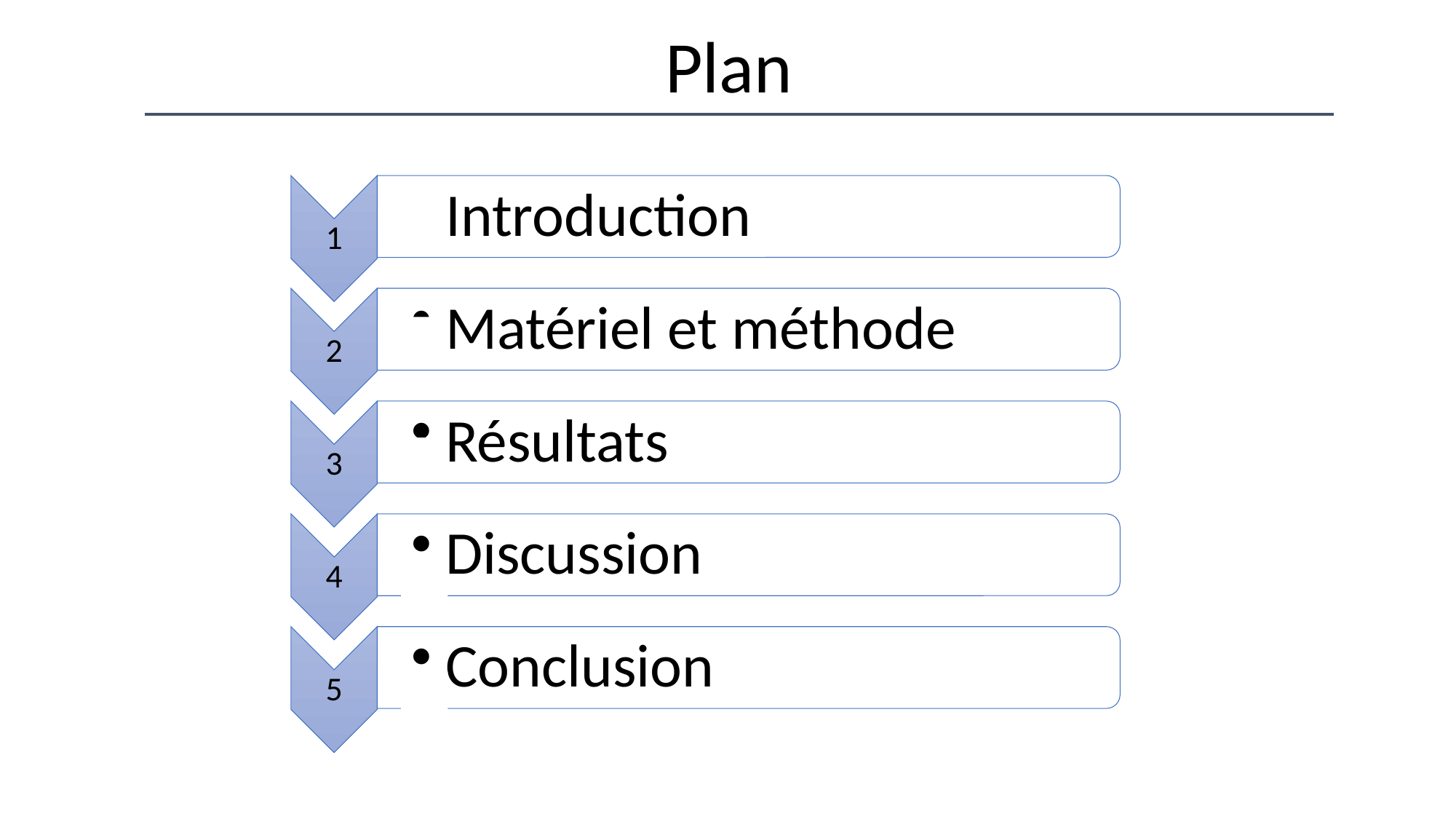

Plan
1
Introduction
2
Matériel et méthode
3
Résultats
4
Discussion
5
Conclusion

5